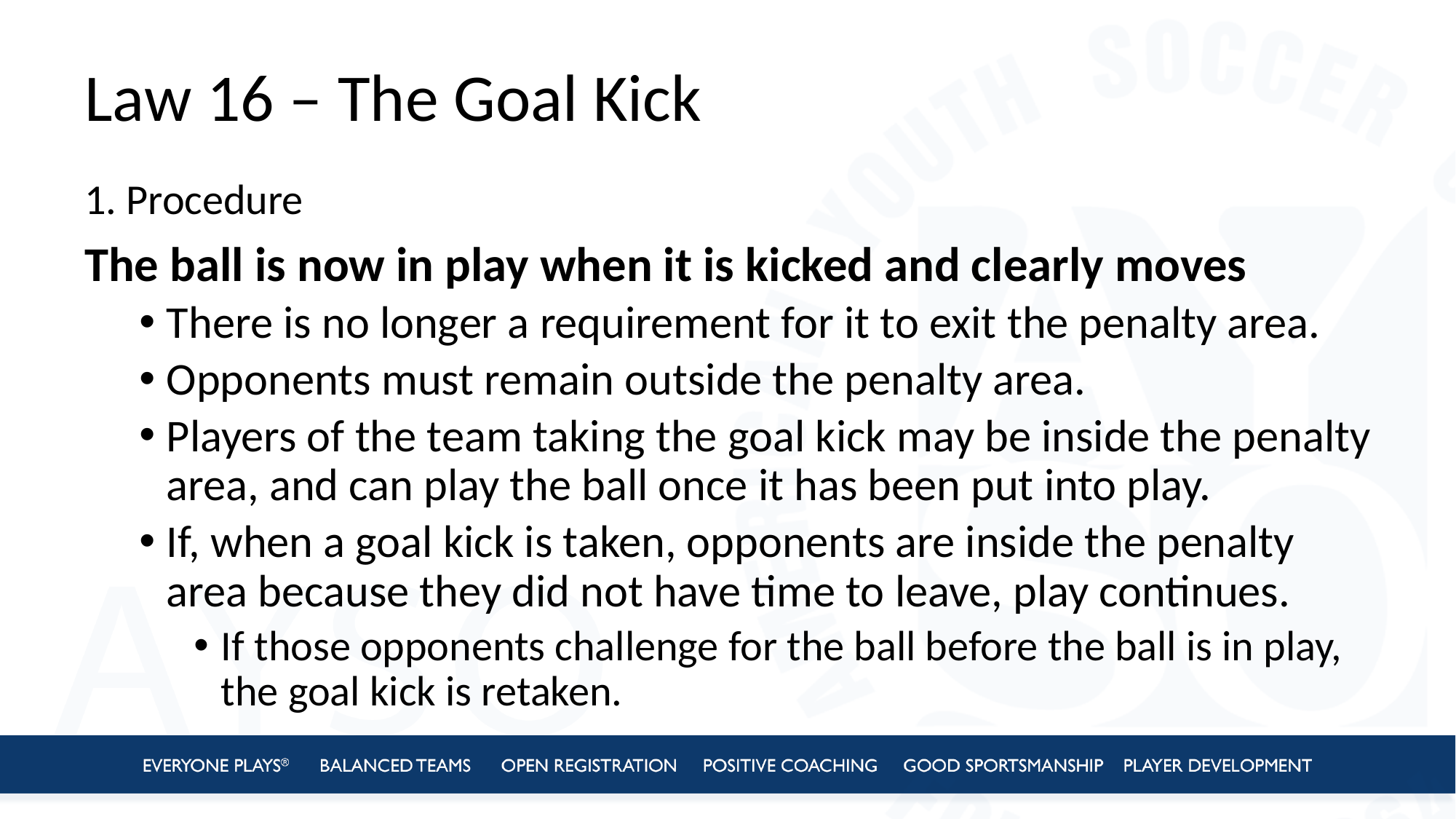

# Law 16 – The Goal Kick
1. Procedure
The ball is now in play when it is kicked and clearly moves
There is no longer a requirement for it to exit the penalty area.
Opponents must remain outside the penalty area.
Players of the team taking the goal kick may be inside the penalty area, and can play the ball once it has been put into play.
If, when a goal kick is taken, opponents are inside the penalty area because they did not have time to leave, play continues.
If those opponents challenge for the ball before the ball is in play, the goal kick is retaken.